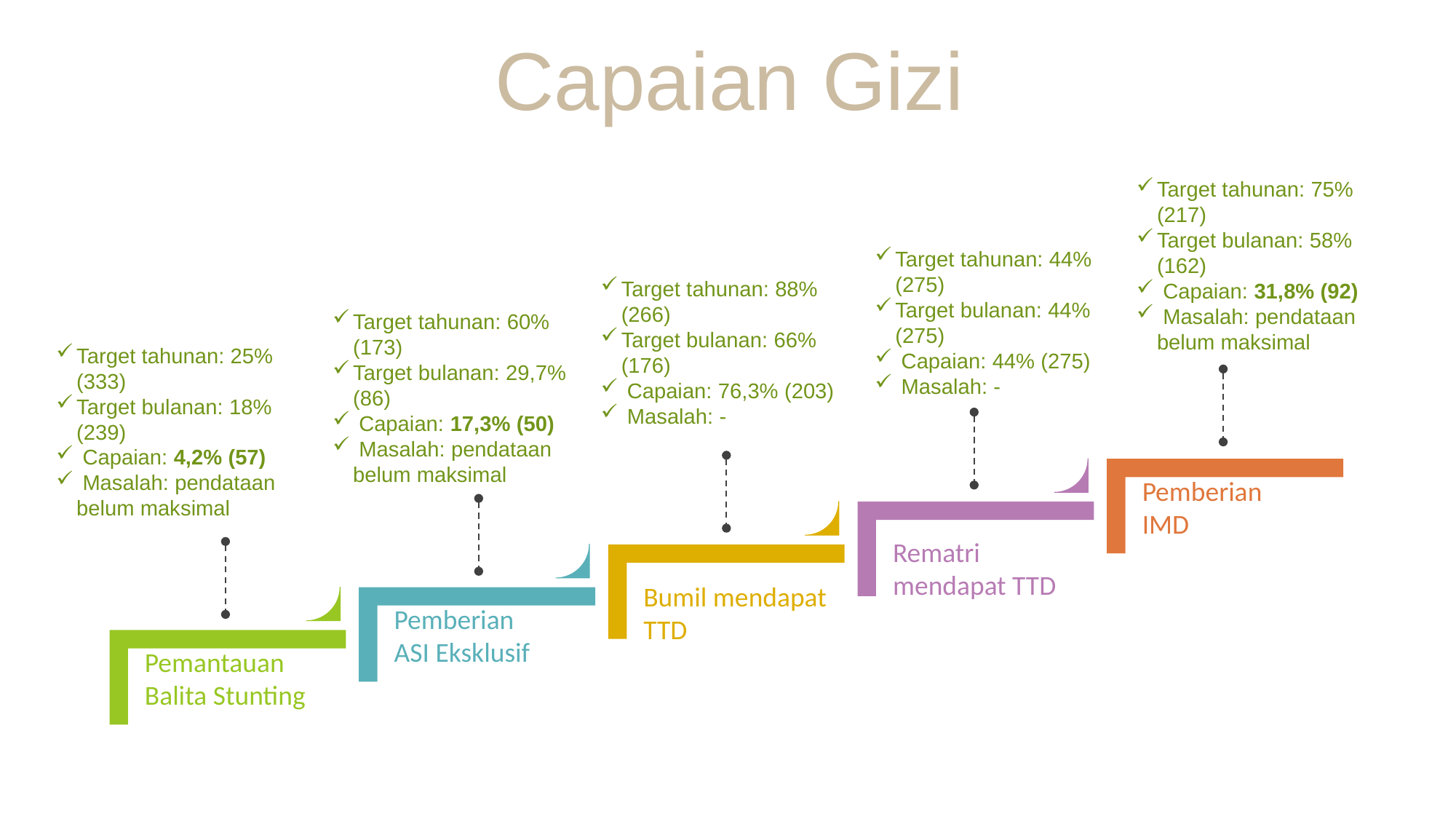

Capaian Gizi
Target tahunan: 75% (217)
Target bulanan: 58% (162)
 Capaian: 31,8% (92)
 Masalah: pendataan belum maksimal
Target tahunan: 44% (275)
Target bulanan: 44% (275)
 Capaian: 44% (275)
 Masalah: -
Target tahunan: 88% (266)
Target bulanan: 66% (176)
 Capaian: 76,3% (203)
 Masalah: -
Target tahunan: 60% (173)
Target bulanan: 29,7% (86)
 Capaian: 17,3% (50)
 Masalah: pendataan belum maksimal
Target tahunan: 25% (333)
Target bulanan: 18% (239)
 Capaian: 4,2% (57)
 Masalah: pendataan belum maksimal

Pemberian IMD
Rematri mendapat TTD
Bumil mendapat TTD
Pemberian ASI Eksklusif
Pemantauan Balita Stunting